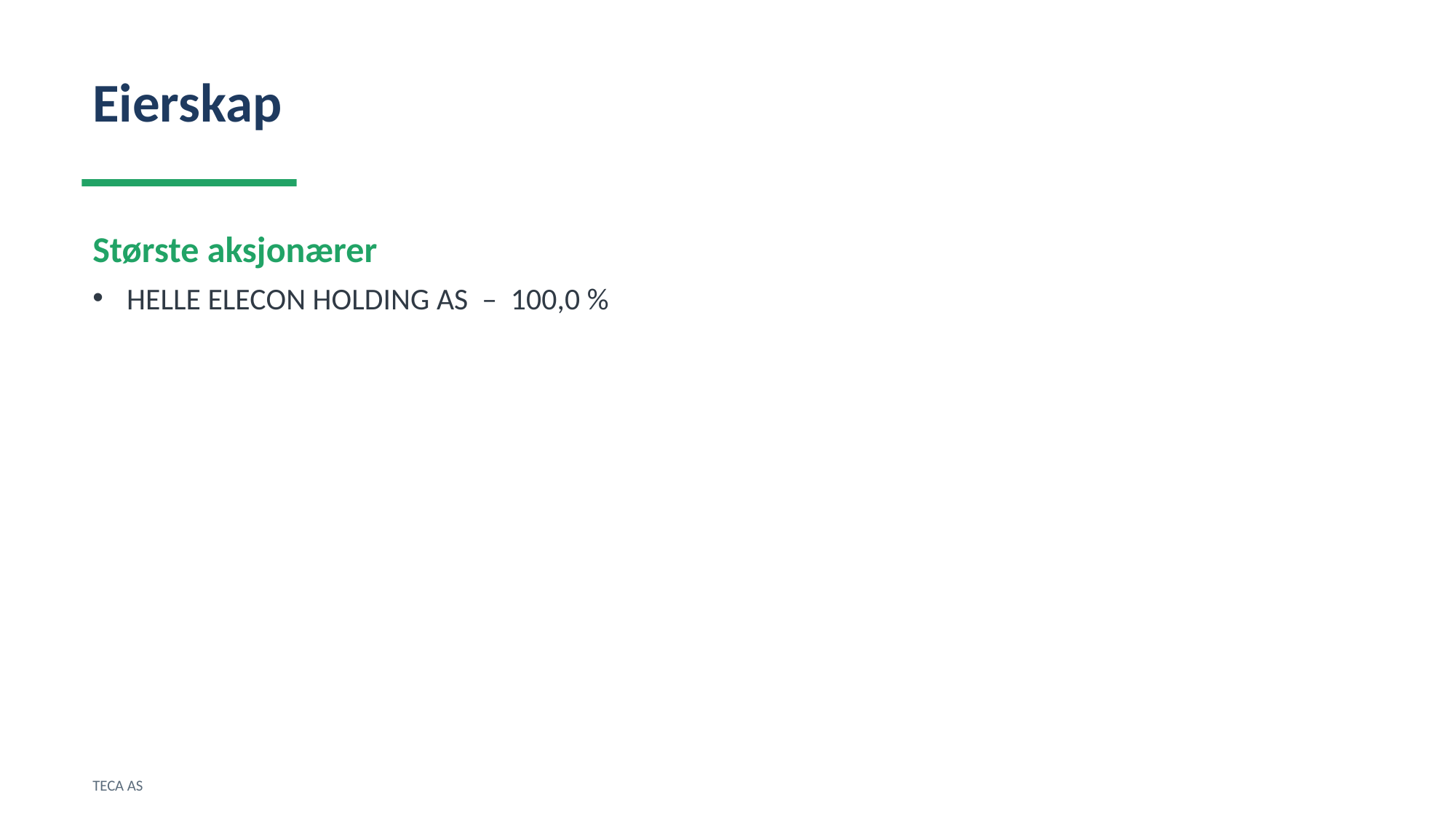

Eierskap

Største aksjonærer
HELLE ELECON HOLDING AS  –  100,0 %
TECA AS